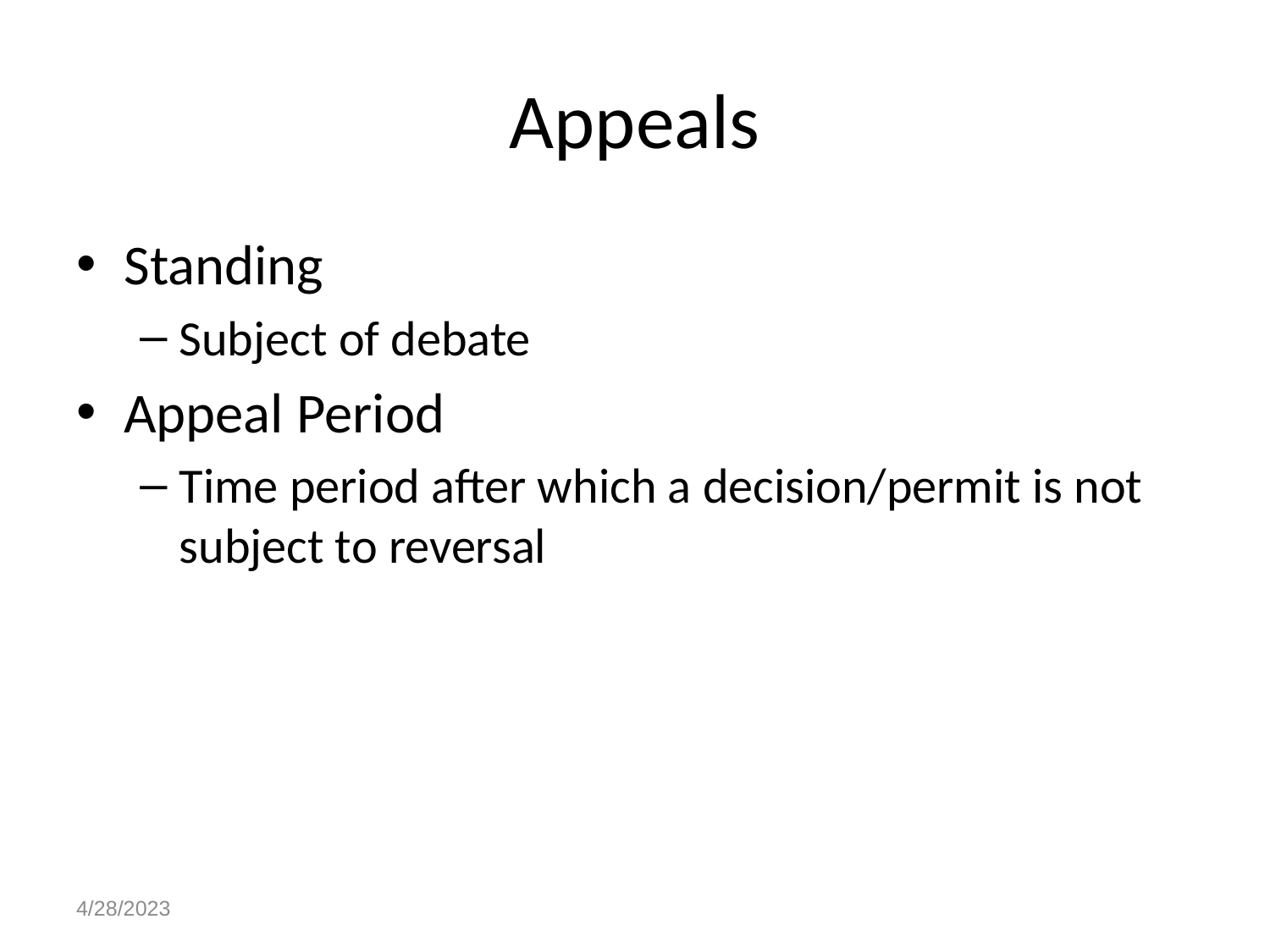

# Appeals
Standing
Subject of debate
Appeal Period
Time period after which a decision/permit is not subject to reversal
4/28/2023